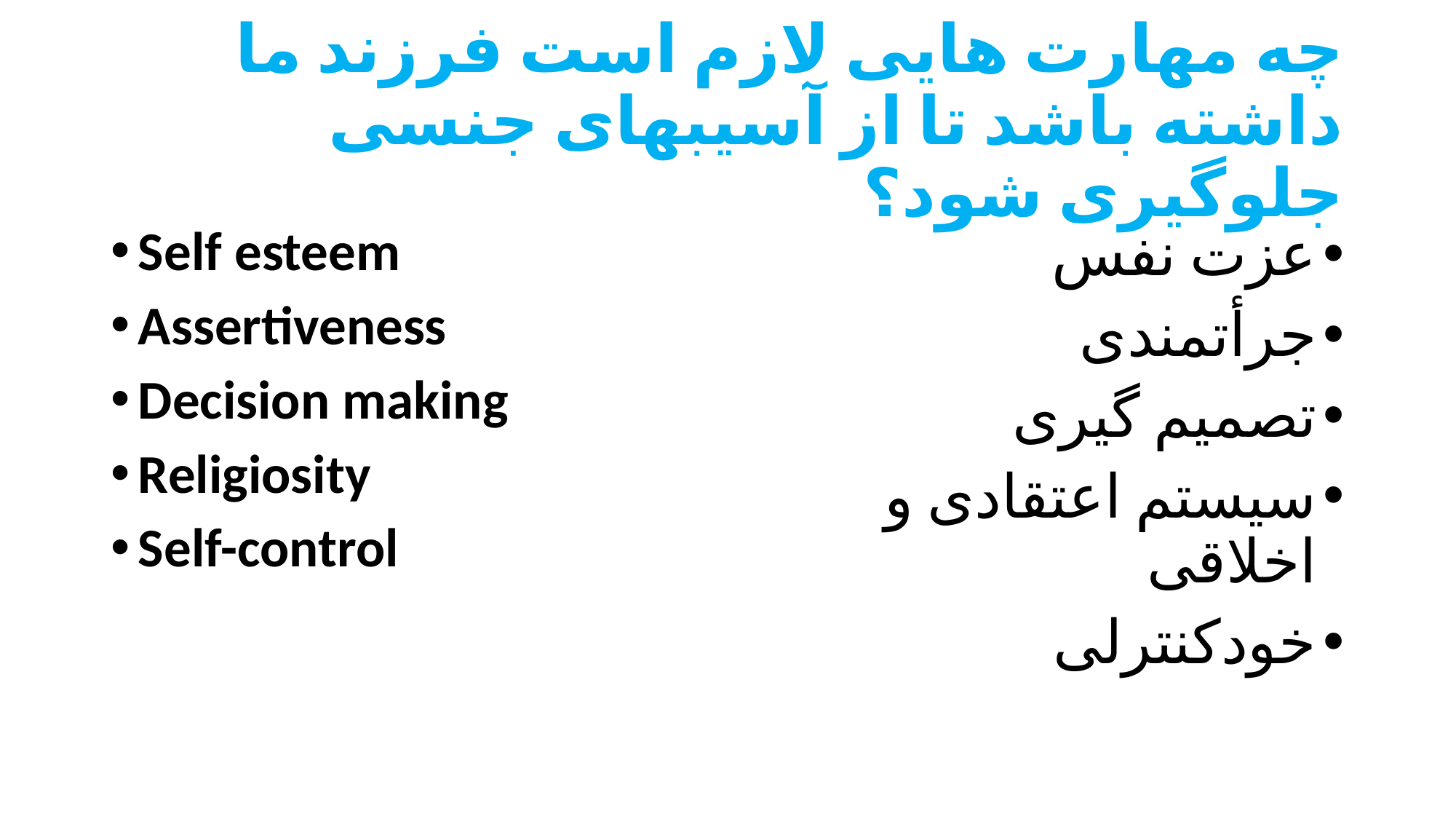

# چه مهارت هایی لازم است فرزند ما داشته باشد تا از آسیب­های جنسی جلوگیری شود؟
Self esteem
Assertiveness
Decision making
Religiosity
Self-control
عزت نفس
جرأت­مندی
تصمیم گیری
سیستم اعتقادی و اخلاقی
خودکنترلی